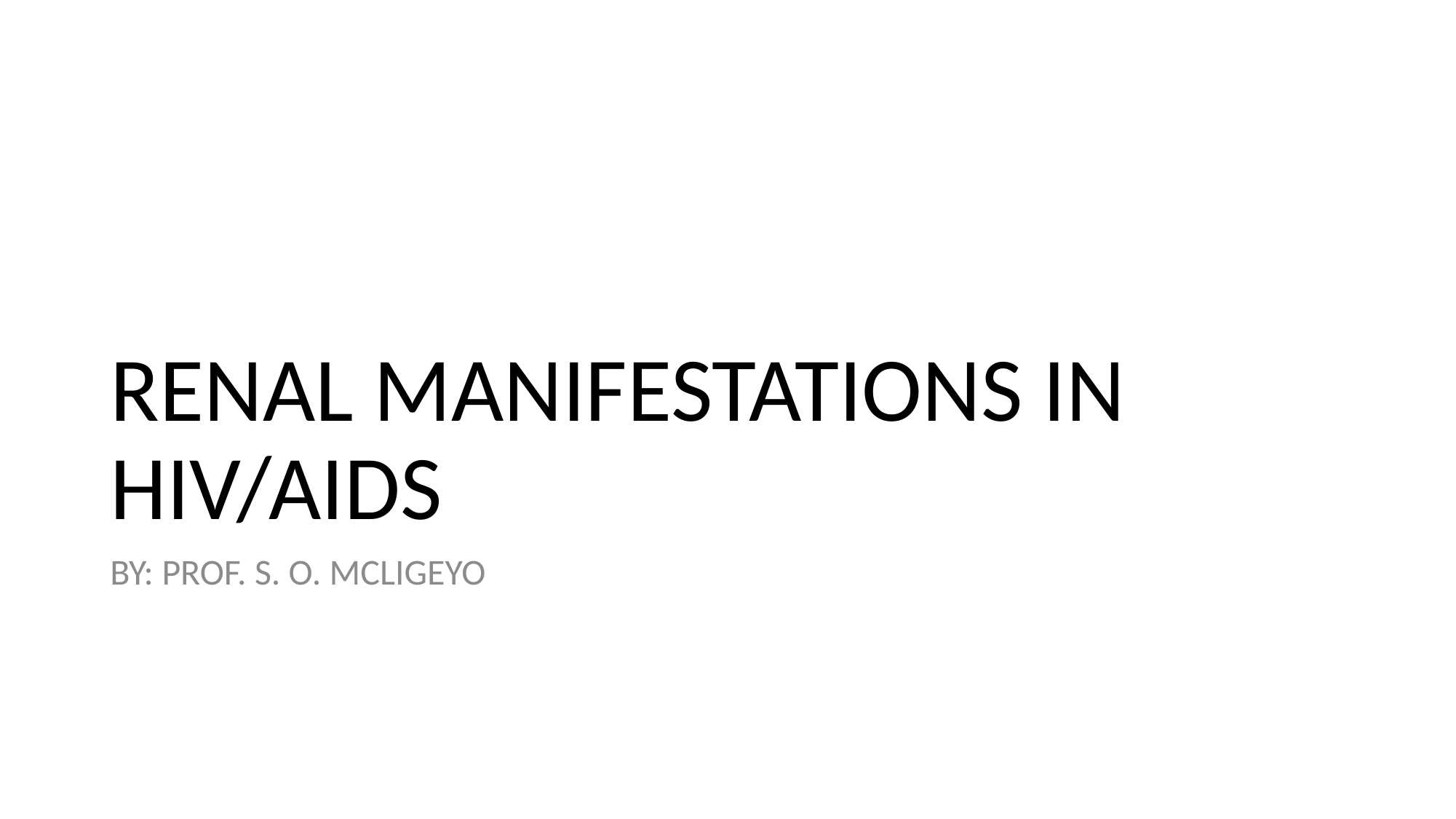

# RENAL MANIFESTATIONS IN HIV/AIDS
BY: PROF. S. O. MCLIGEYO